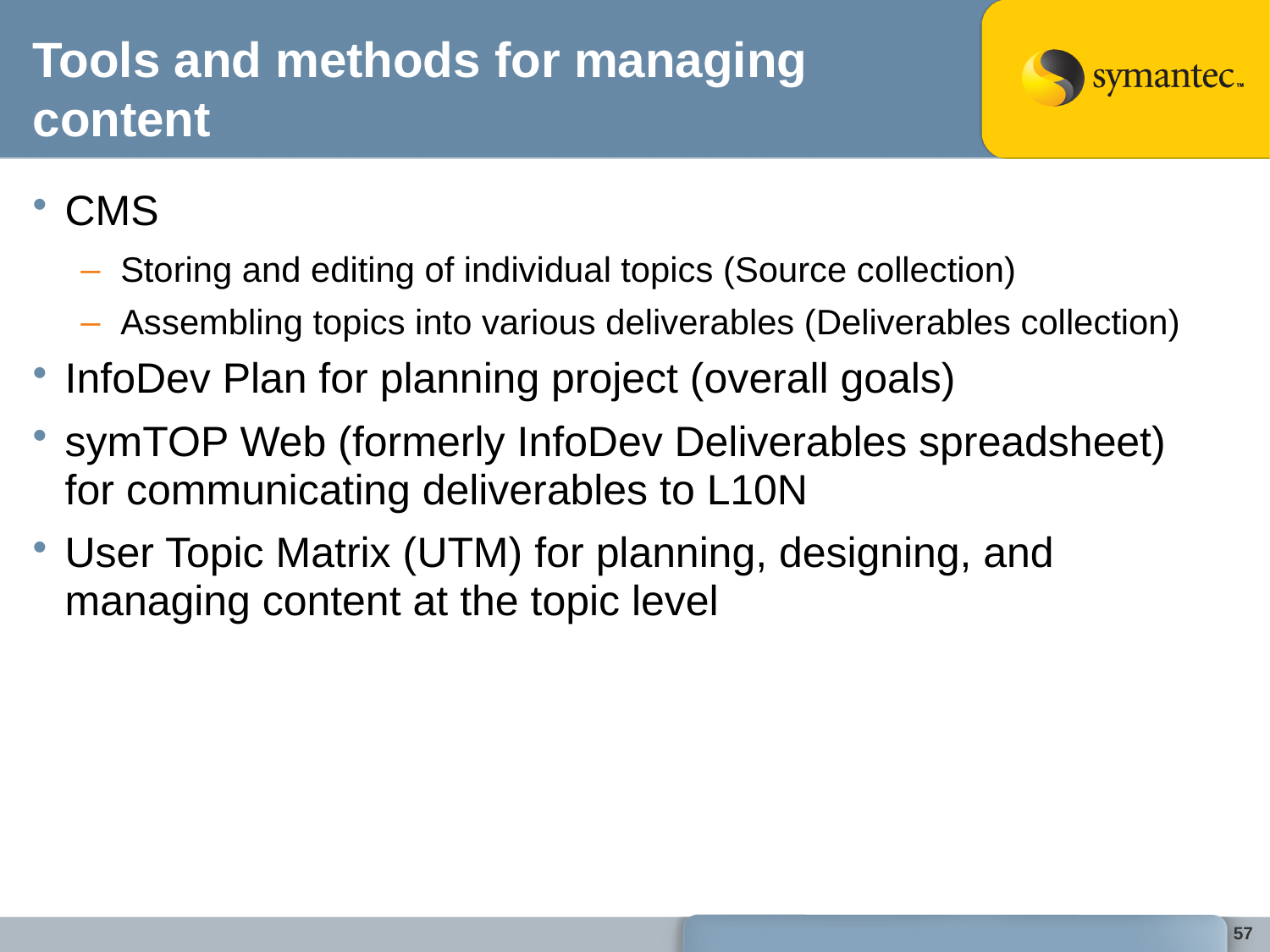

# Tools and methods for managing content
CMS
Storing and editing of individual topics (Source collection)
Assembling topics into various deliverables (Deliverables collection)
InfoDev Plan for planning project (overall goals)
symTOP Web (formerly InfoDev Deliverables spreadsheet) for communicating deliverables to L10N
User Topic Matrix (UTM) for planning, designing, and managing content at the topic level
57